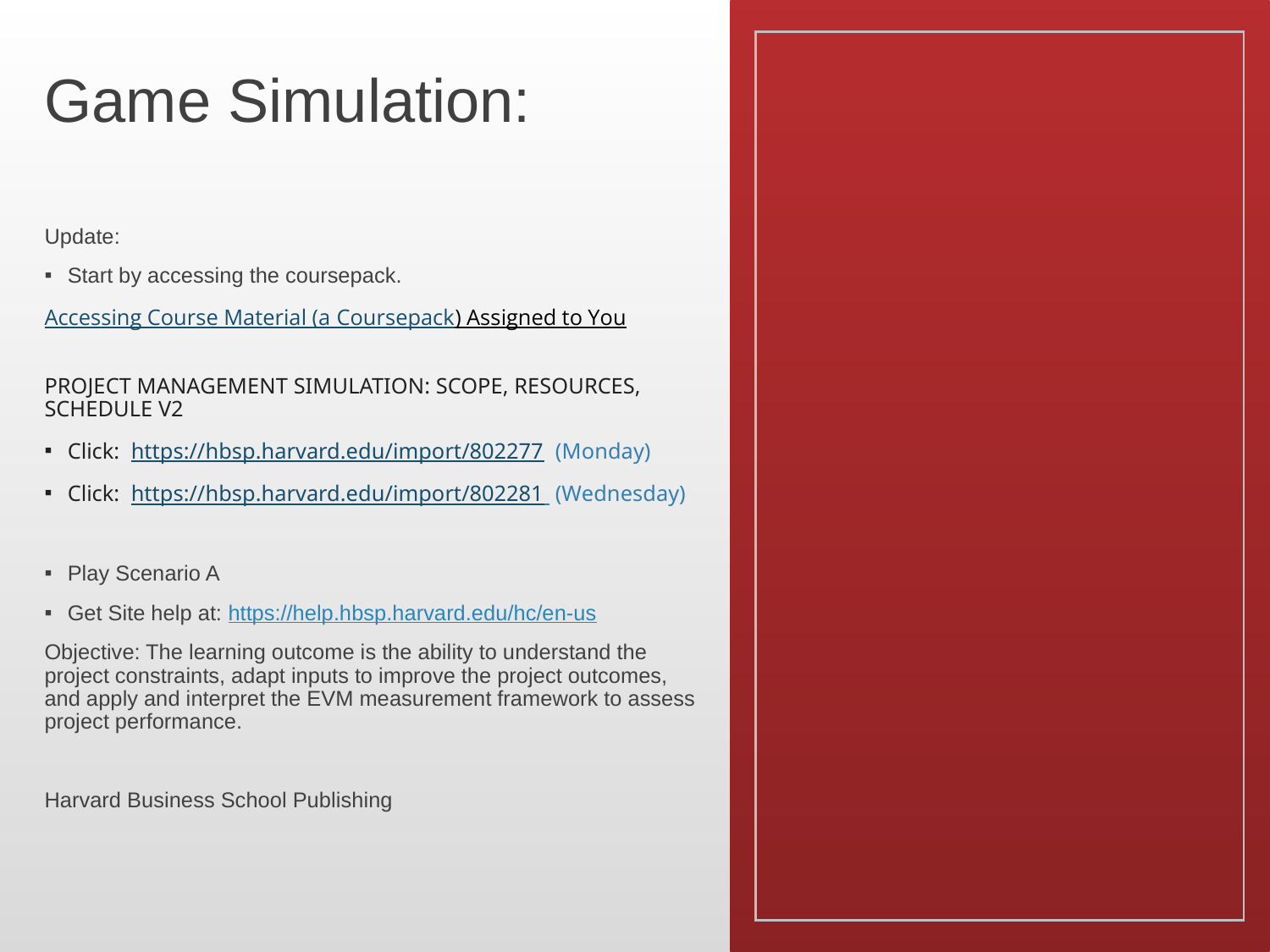

Game Simulation:
Update:
Start by accessing the coursepack.
Accessing Course Material (a Coursepack) Assigned to You

PROJECT MANAGEMENT SIMULATION: SCOPE, RESOURCES, SCHEDULE V2
Click:  https://hbsp.harvard.edu/import/802277  (Monday)
Click:  https://hbsp.harvard.edu/import/802281  (Wednesday)

Play Scenario A
Get Site help at: https://help.hbsp.harvard.edu/hc/en-us
Objective: The learning outcome is the ability to understand the project constraints, adapt inputs to improve the project outcomes, and apply and interpret the EVM measurement framework to assess project performance.

Harvard Business School Publishing